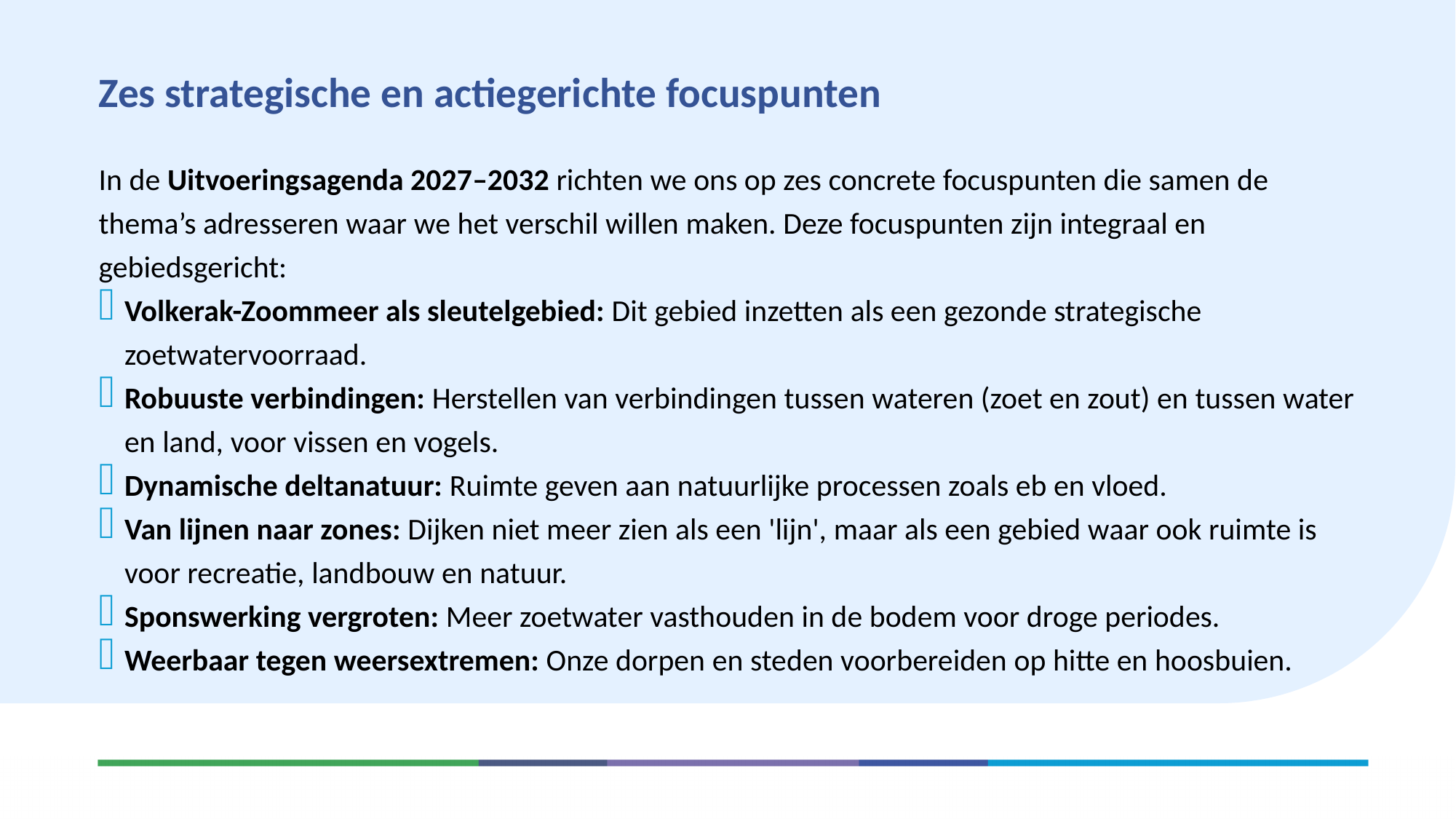

# Zes strategische en actiegerichte focuspunten
In de Uitvoeringsagenda 2027–2032 richten we ons op zes concrete focuspunten die samen de thema’s adresseren waar we het verschil willen maken. Deze focuspunten zijn integraal en gebiedsgericht:
Volkerak-Zoommeer als sleutelgebied: Dit gebied inzetten als een gezonde strategische zoetwatervoorraad.
Robuuste verbindingen: Herstellen van verbindingen tussen wateren (zoet en zout) en tussen water en land, voor vissen en vogels.
Dynamische deltanatuur: Ruimte geven aan natuurlijke processen zoals eb en vloed.
Van lijnen naar zones: Dijken niet meer zien als een 'lijn', maar als een gebied waar ook ruimte is voor recreatie, landbouw en natuur.
Sponswerking vergroten: Meer zoetwater vasthouden in de bodem voor droge periodes.
Weerbaar tegen weersextremen: Onze dorpen en steden voorbereiden op hitte en hoosbuien.